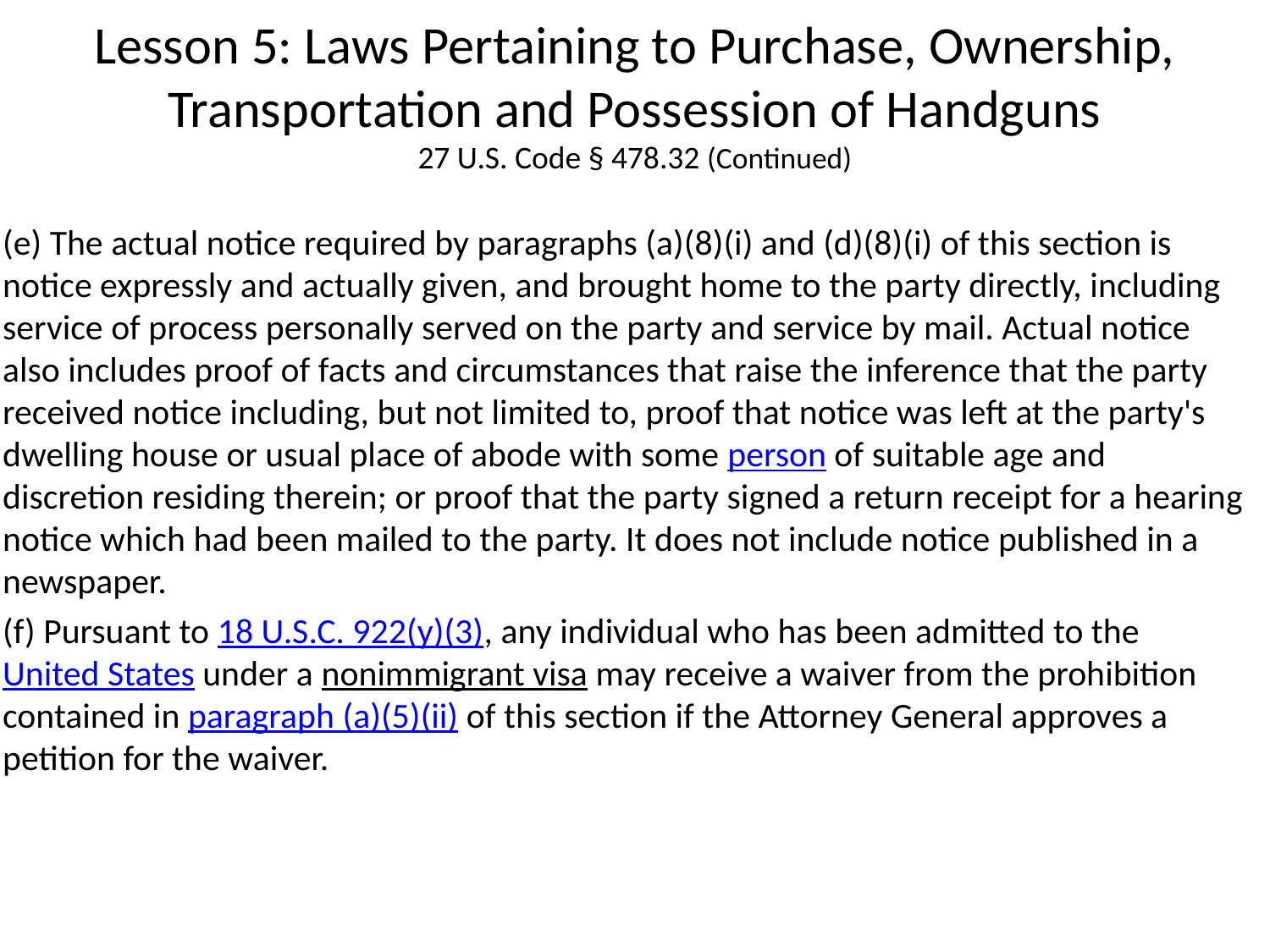

# Lesson 5: Laws Pertaining to Purchase, Ownership, Transportation and Possession of Handguns
27 U.S. Code § 478.32 (Continued)

(e) The actual notice required by paragraphs (a)(8)(i) and (d)(8)(i) of this section is notice expressly and actually given, and brought home to the party directly, including service of process personally served on the party and service by mail. Actual notice also includes proof of facts and circumstances that raise the inference that the party received notice including, but not limited to, proof that notice was left at the party's dwelling house or usual place of abode with some person of suitable age and discretion residing therein; or proof that the party signed a return receipt for a hearing notice which had been mailed to the party. It does not include notice published in a newspaper.
(f) Pursuant to 18 U.S.C. 922(y)(3), any individual who has been admitted to the United States under a nonimmigrant visa may receive a waiver from the prohibition contained in paragraph (a)(5)(ii) of this section if the Attorney General approves a petition for the waiver.